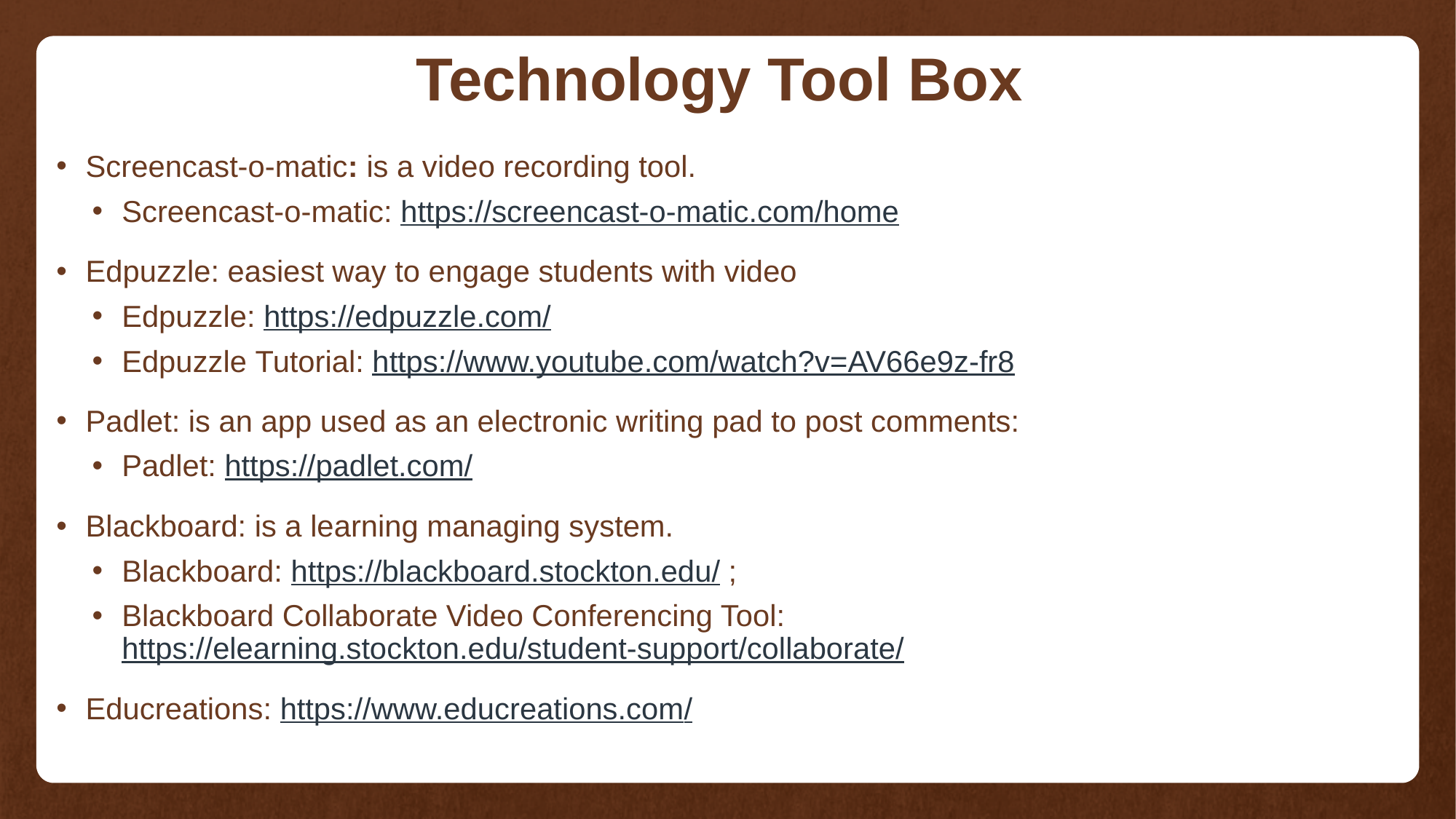

# Technology Tool Box
Screencast-o-matic: is a video recording tool.
Screencast-o-matic: https://screencast-o-matic.com/home
Edpuzzle: easiest way to engage students with video
Edpuzzle: https://edpuzzle.com/
Edpuzzle Tutorial: https://www.youtube.com/watch?v=AV66e9z-fr8
Padlet: is an app used as an electronic writing pad to post comments:
Padlet: https://padlet.com/
Blackboard: is a learning managing system.
Blackboard: https://blackboard.stockton.edu/ ;
Blackboard Collaborate Video Conferencing Tool: https://elearning.stockton.edu/student-support/collaborate/
Educreations: https://www.educreations.com/